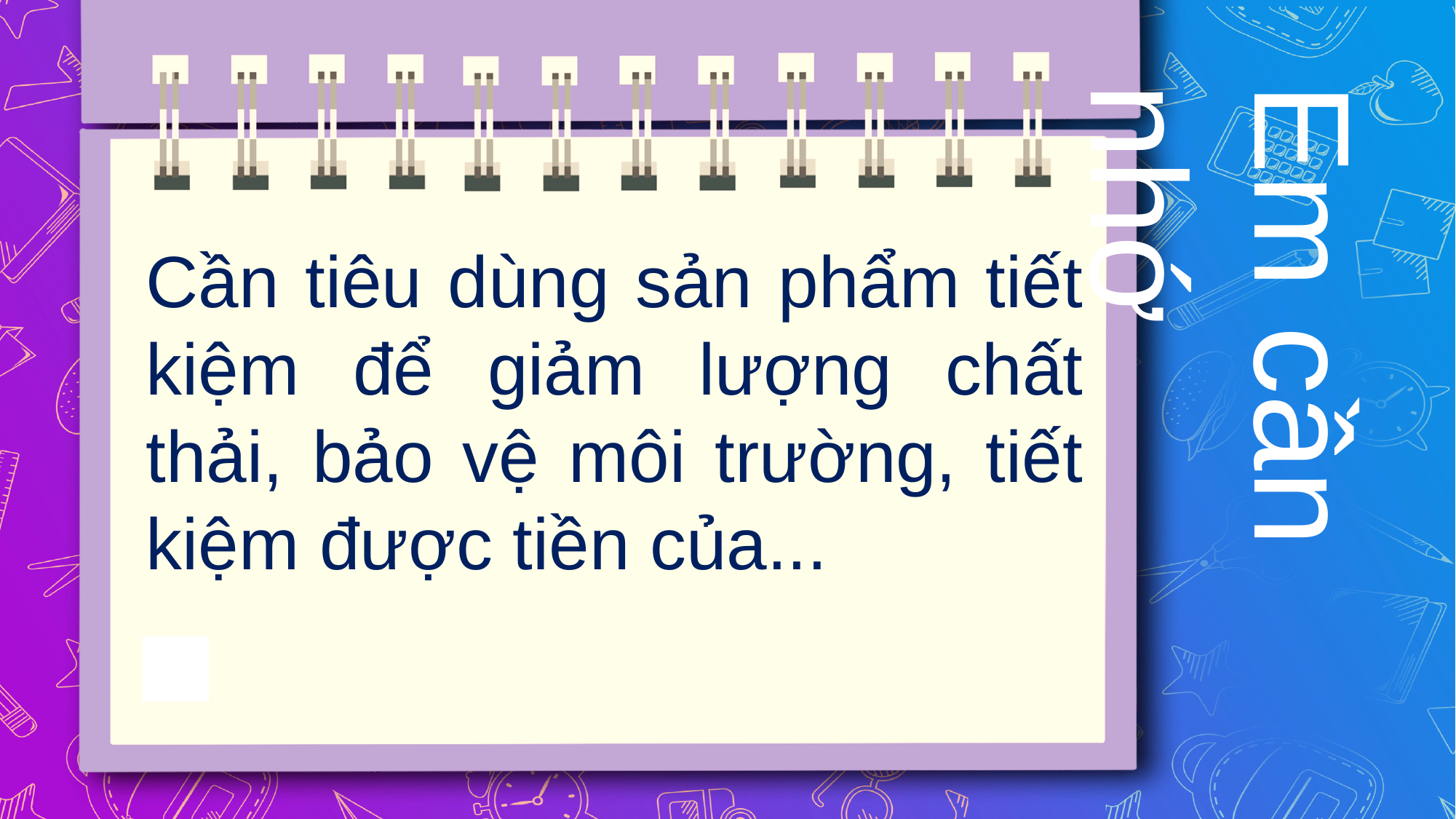

Cần tiêu dùng sản phẩm tiết kiệm để giảm lượng chất thải, bảo vệ môi trường, tiết kiệm được tiền của...
Em cần nhớ